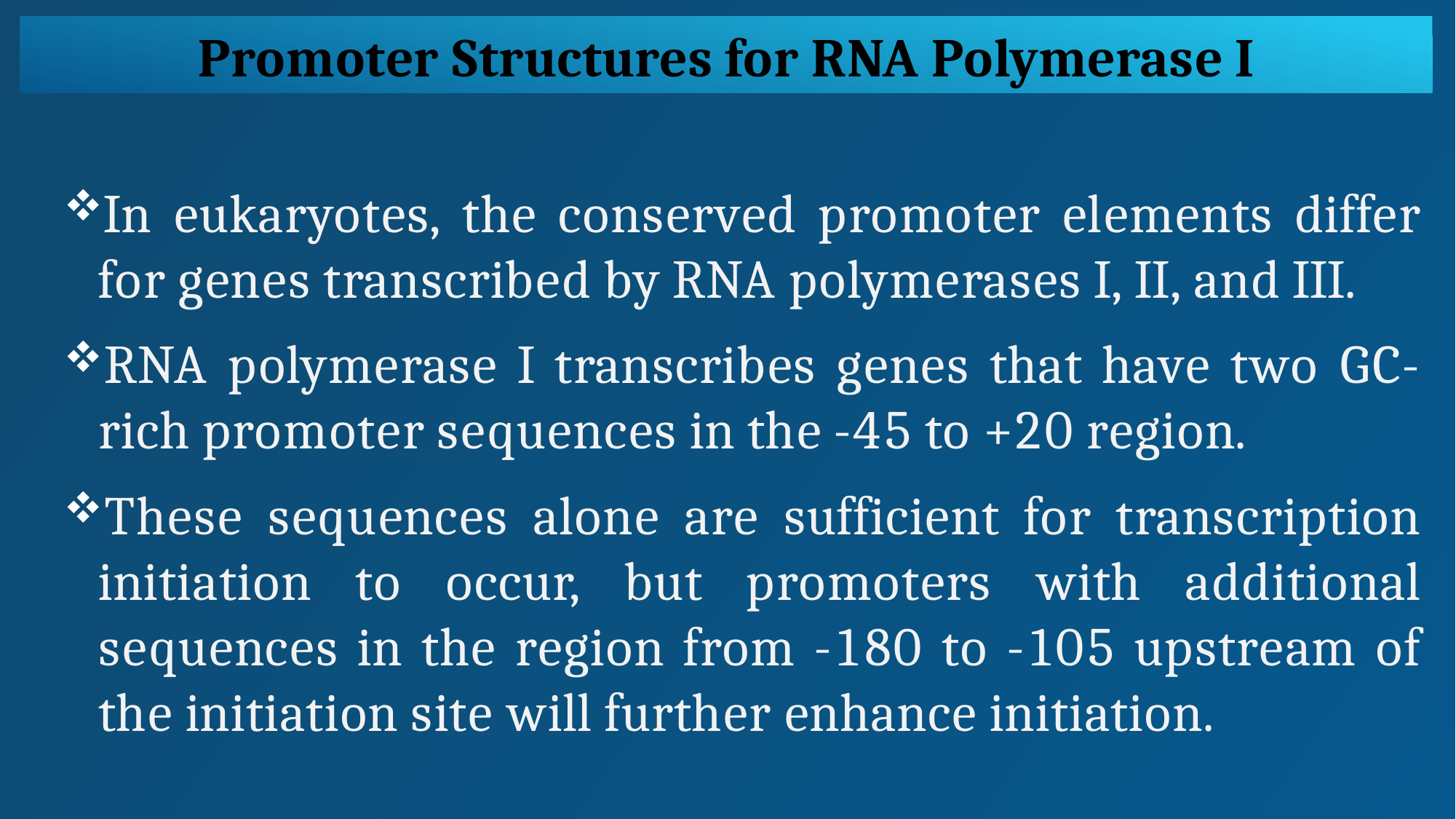

Promoter Structures for RNA Polymerase I
In eukaryotes, the conserved promoter elements differ for genes transcribed by RNA polymerases I, II, and III.
RNA polymerase I transcribes genes that have two GC-rich promoter sequences in the -45 to +20 region.
These sequences alone are sufficient for transcription initiation to occur, but promoters with additional sequences in the region from -180 to -105 upstream of the initiation site will further enhance initiation.